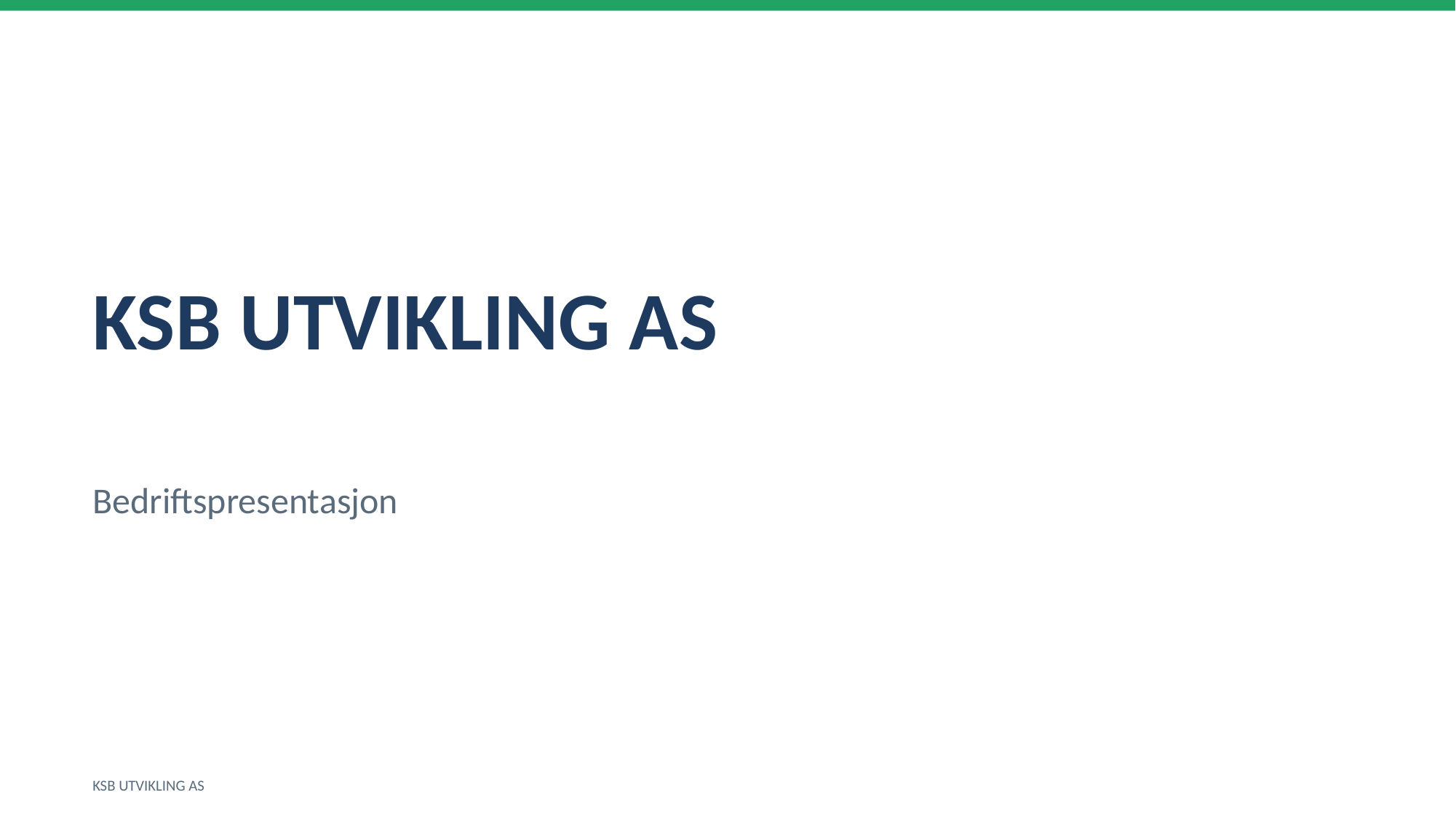

KSB UTVIKLING AS
Bedriftspresentasjon
KSB UTVIKLING AS